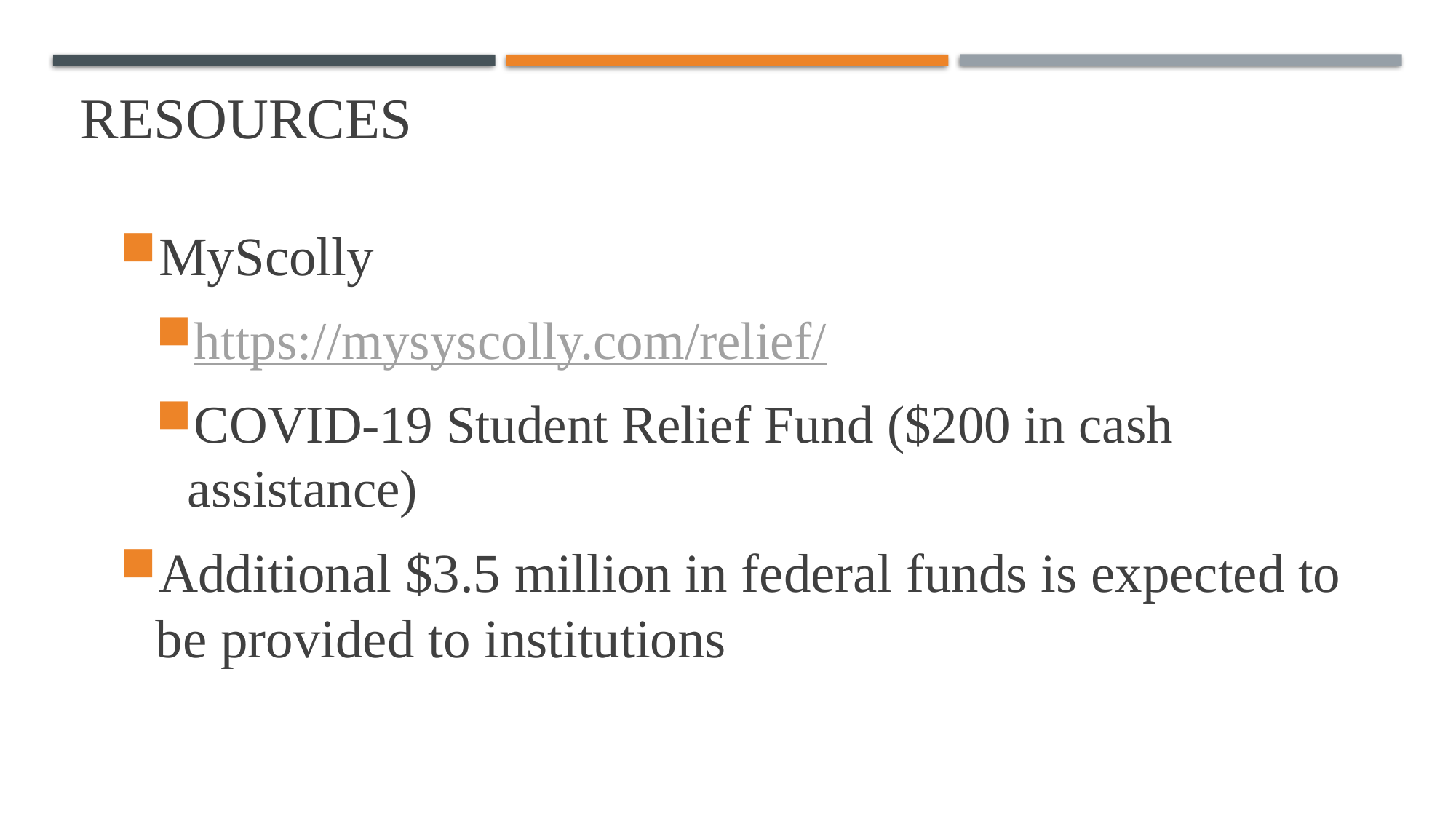

# Resources
MyScolly
https://mysyscolly.com/relief/
COVID-19 Student Relief Fund ($200 in cash assistance)
Additional $3.5 million in federal funds is expected to be provided to institutions